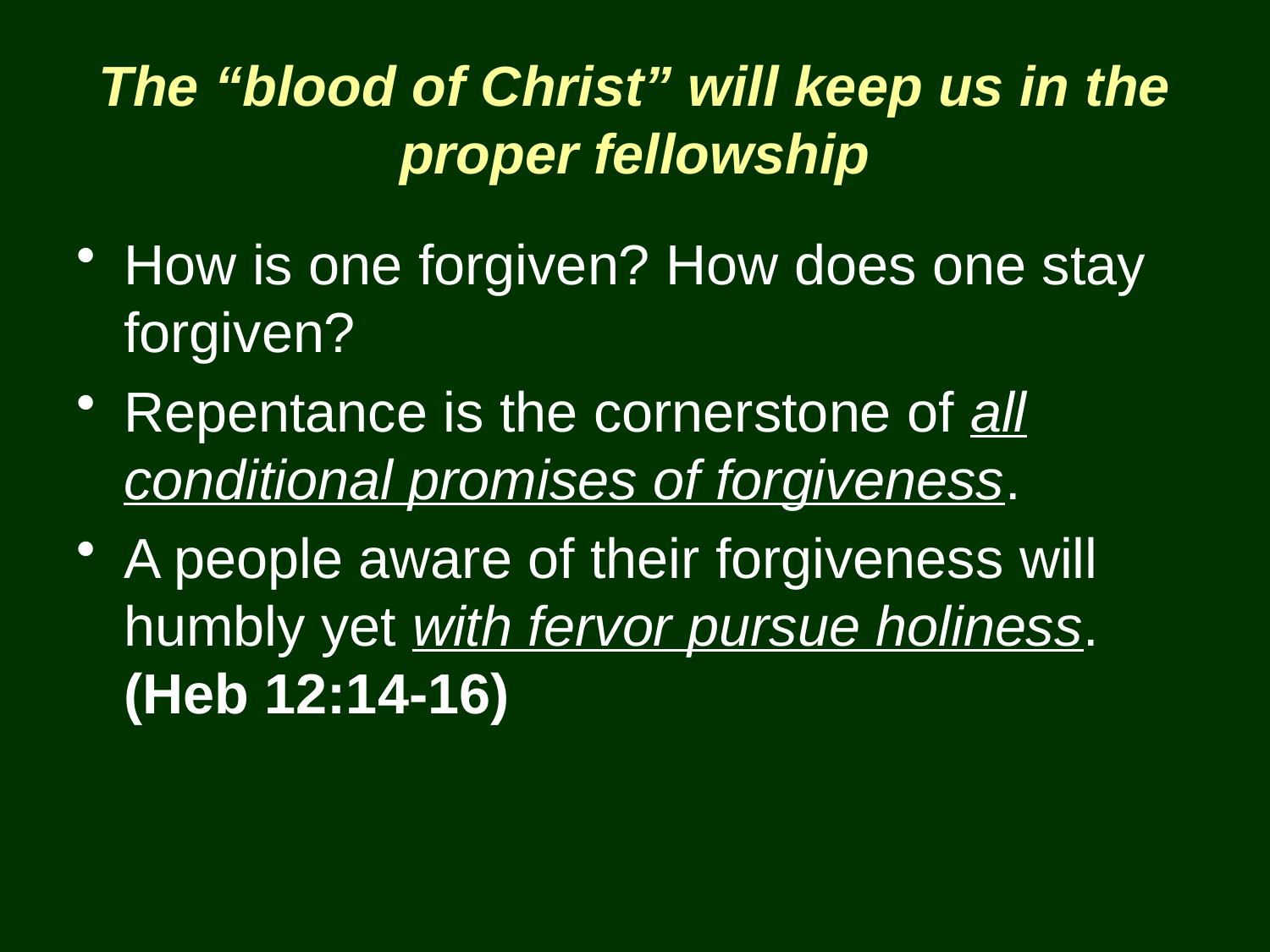

# The “blood of Christ” will keep us in the proper fellowship
How is one forgiven? How does one stay forgiven?
Repentance is the cornerstone of all conditional promises of forgiveness.
A people aware of their forgiveness will humbly yet with fervor pursue holiness. (Heb 12:14-16)